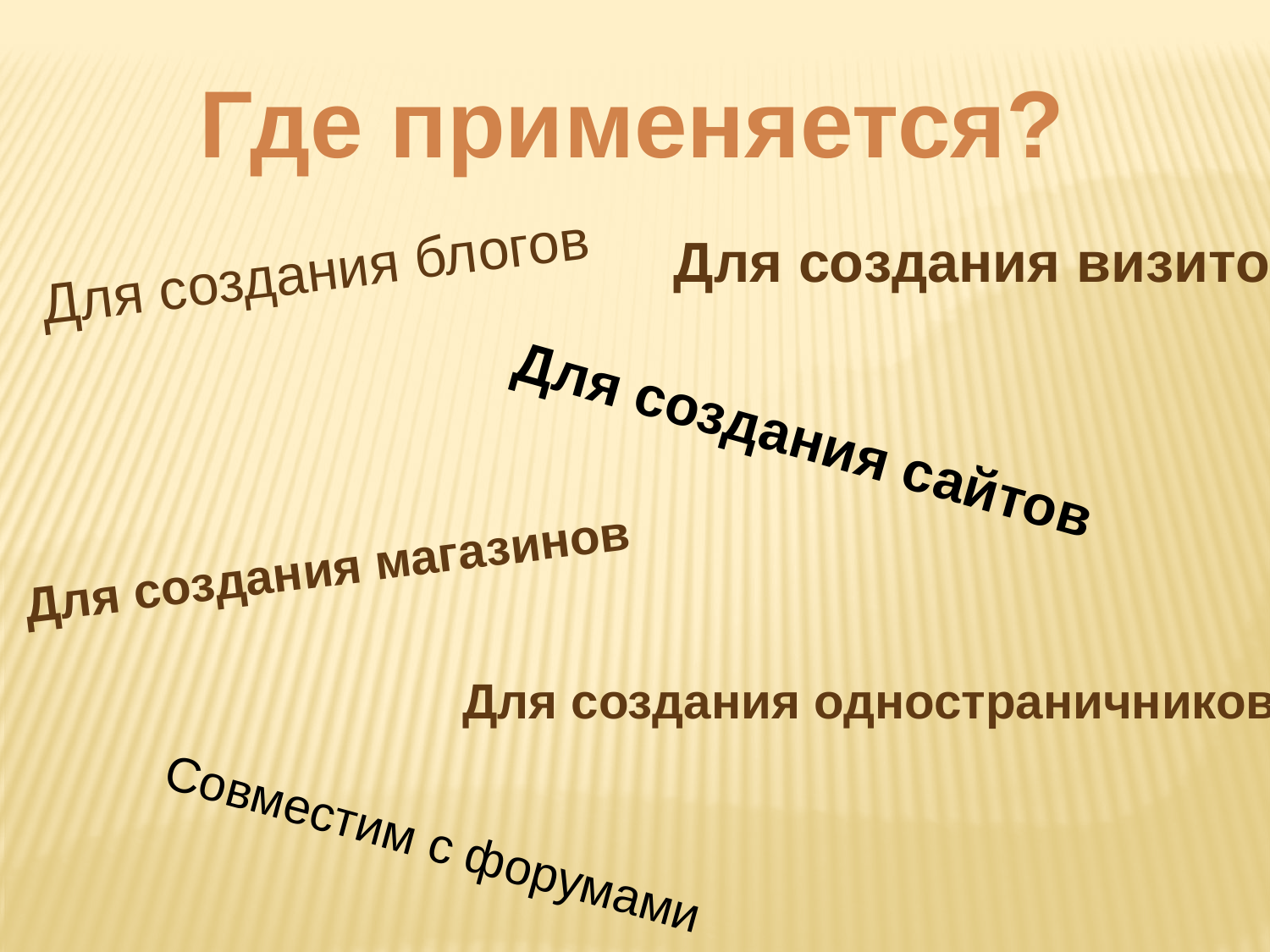

Где применяется?
Для создания визиток
Для создания блогов
Для создания сайтов
Для создания магазинов
Для создания одностраничников
Совместим с форумами